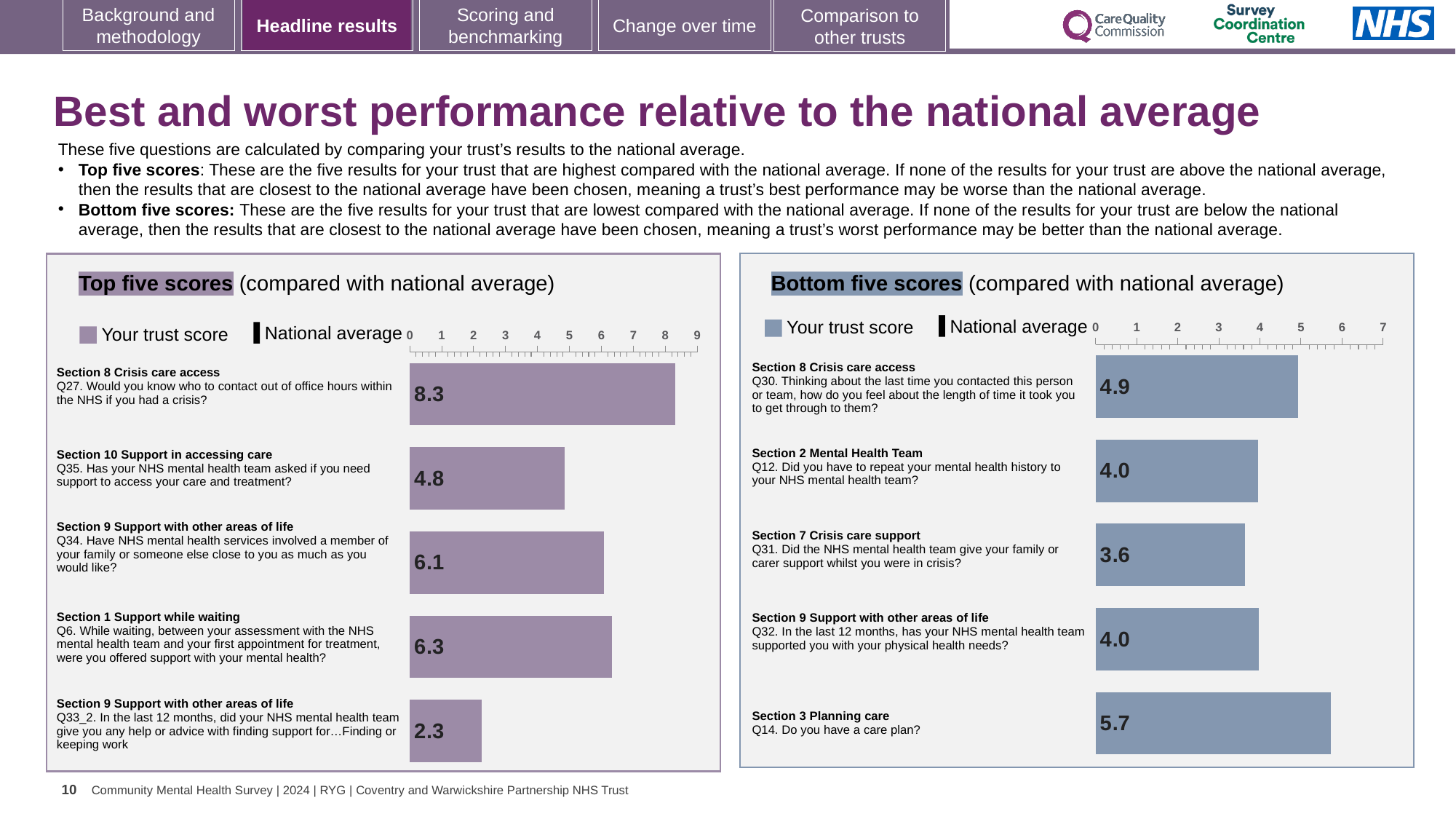

# Best and worst performance relative to the national average
These five questions are calculated by comparing your trust’s results to the national average.
Top five scores: These are the five results for your trust that are highest compared with the national average. If none of the results for your trust are above the national average, then the results that are closest to the national average have been chosen, meaning a trust’s best performance may be worse than the national average.
Bottom five scores: These are the five results for your trust that are lowest compared with the national average. If none of the results for your trust are below the national average, then the results that are closest to the national average have been chosen, meaning a trust’s worst performance may be better than the national average.

### Chart

| Category | Trust score | National average |
|---|---|---|
|  | 4.922827665863485 | 5.874174522286977 |
|  | 3.962269786208085 | 4.610364490780602 |
|  | 3.634901859817865 | 4.269855114164316 |
|  | 3.968074116254106 | 4.59365505667065 |
|  | 5.729453341435446 | 6.204795010640395 |
Bottom five scores (compared with national average)
Top five scores (compared with national average)

### Chart

| Category | Trust score | National average |
|---|---|---|
|  | 8.320327195498749 | 7.937732262111467 |
|  | 4.838614085039096 | 4.476516946777137 |
|  | 6.076071689118906 | 5.882467016188913 |
|  | 6.32145523898905 | 6.138227875436696 |
|  | 2.252080609805039 | 2.166042399085196 |
National average
Your trust score

National average
Your trust score

| Section 8 Crisis care access Q27. Would you know who to contact out of office hours within the NHS if you had a crisis? |
| --- |
| Section 10 Support in accessing care Q35. Has your NHS mental health team asked if you need support to access your care and treatment? |
| Section 9 Support with other areas of life Q34. Have NHS mental health services involved a member of your family or someone else close to you as much as you would like? |
| Section 1 Support while waiting Q6. While waiting, between your assessment with the NHS mental health team and your first appointment for treatment, were you offered support with your mental health? |
| Section 9 Support with other areas of life Q33\_2. In the last 12 months, did your NHS mental health team give you any help or advice with finding support for…Finding or keeping work |
| Section 8 Crisis care access Q30. Thinking about the last time you contacted this person or team, how do you feel about the length of time it took you to get through to them? |
| --- |
| Section 2 Mental Health Team Q12. Did you have to repeat your mental health history to your NHS mental health team? |
| Section 7 Crisis care support Q31. Did the NHS mental health team give your family or carer support whilst you were in crisis? |
| Section 9 Support with other areas of life Q32. In the last 12 months, has your NHS mental health team supported you with your physical health needs? |
| Section 3 Planning care Q14. Do you have a care plan? |
10